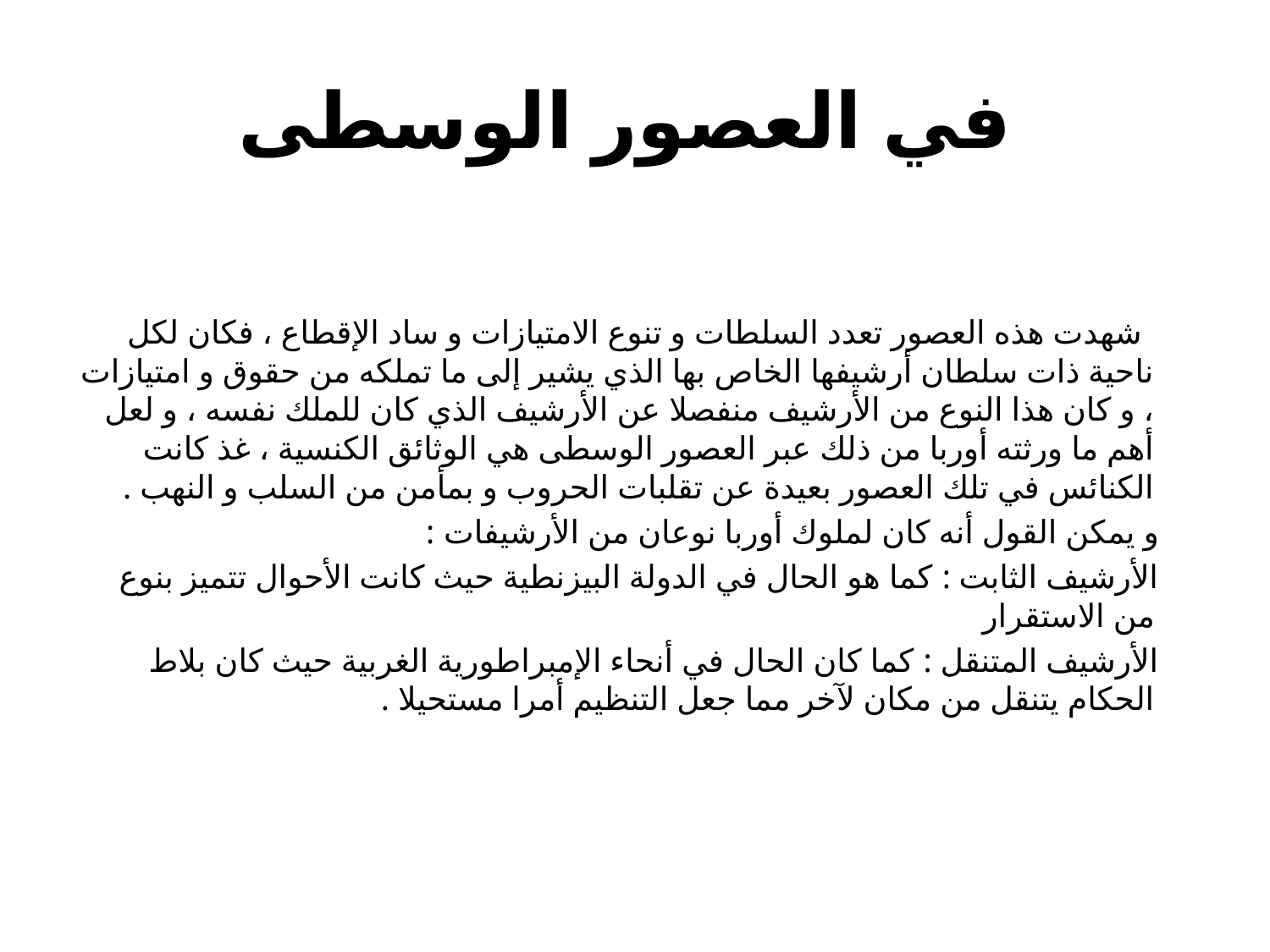

# في العصور الوسطى

      شهدت هذه العصور تعدد السلطات و تنوع الامتيازات و ساد الإقطاع ، فكان لكل ناحية ذات سلطان أرشيفها الخاص بها الذي يشير إلى ما تملكه من حقوق و امتيازات ، و كان هذا النوع من الأرشيف منفصلا عن الأرشيف الذي كان للملك نفسه ، و لعل أهم ما ورثته أوربا من ذلك عبر العصور الوسطى هي الوثائق الكنسية ، غذ كانت الكنائس في تلك العصور بعيدة عن تقلبات الحروب و بمأمن من السلب و النهب .
    و يمكن القول أنه كان لملوك أوربا نوعان من الأرشيفات :
    الأرشيف الثابت : كما هو الحال في الدولة البيزنطية حيث كانت الأحوال تتميز بنوع من الاستقرار
    الأرشيف المتنقل : كما كان الحال في أنحاء الإمبراطورية الغربية حيث كان بلاط الحكام يتنقل من مكان لآخر مما جعل التنظيم أمرا مستحيلا .